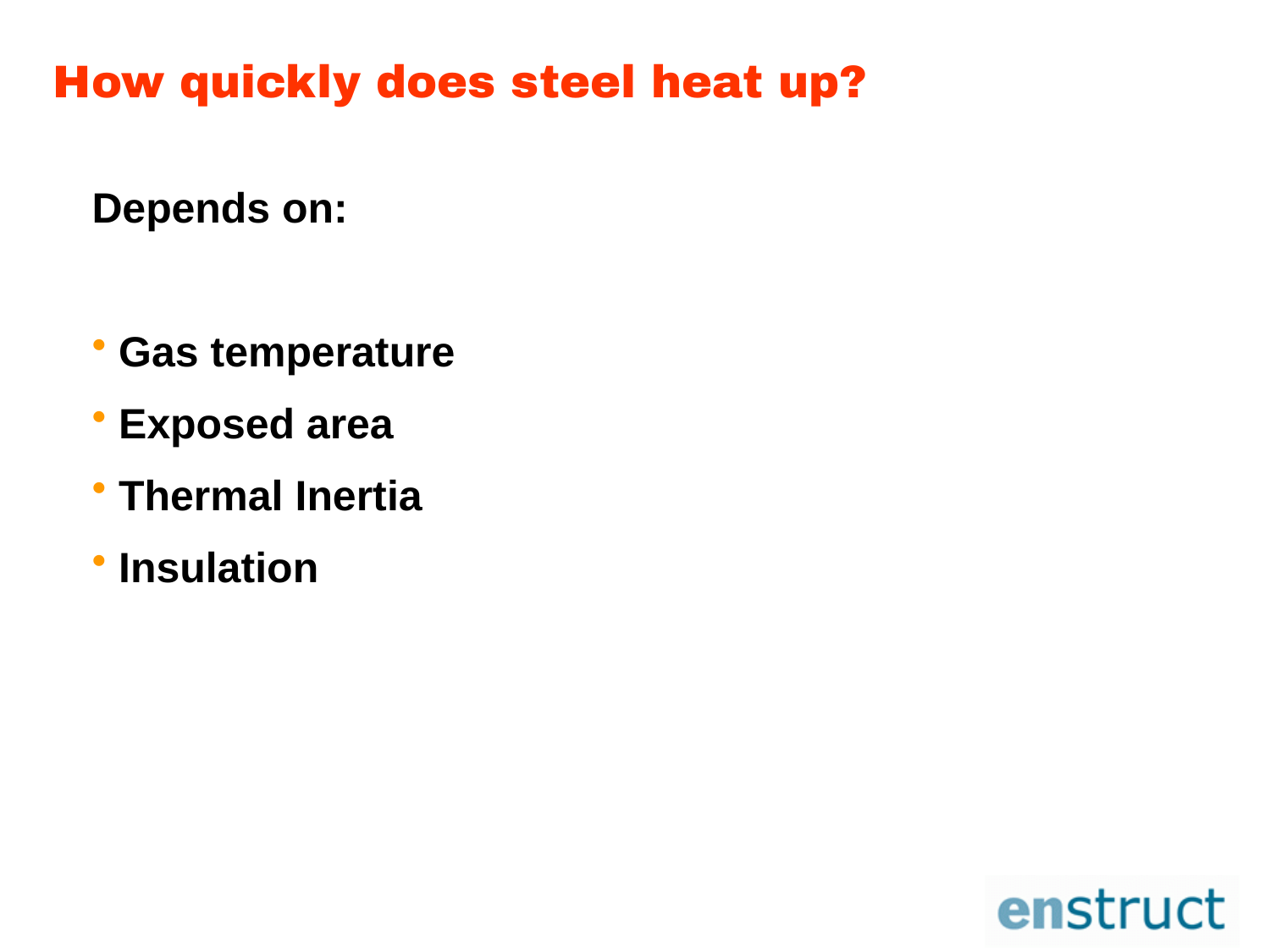

# How quickly does steel heat up?
Depends on:

Gas temperature
Exposed area
Thermal Inertia
Insulation